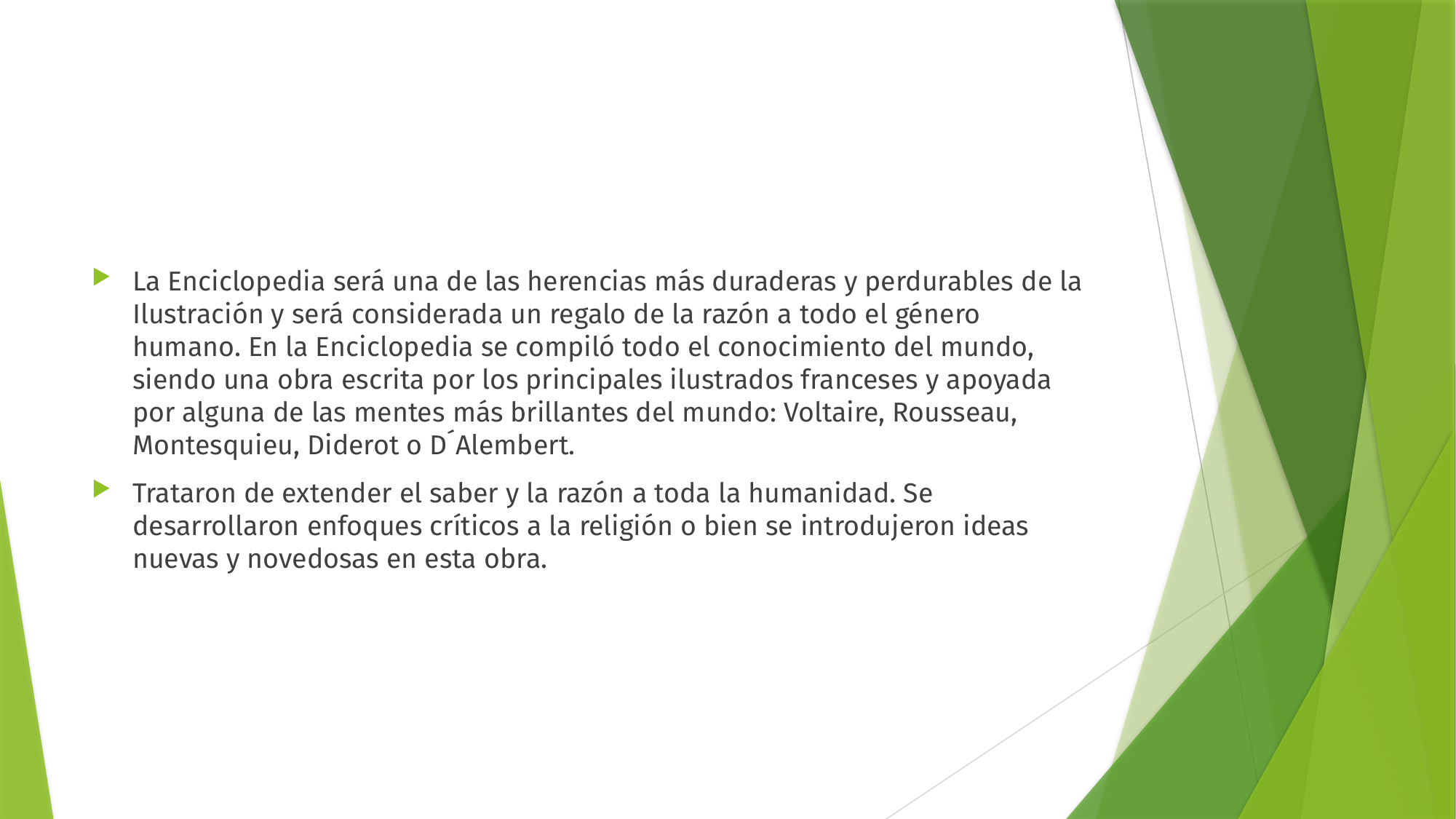

#
La Enciclopedia será una de las herencias más duraderas y perdurables de la Ilustración y será considerada un regalo de la razón a todo el género humano. En la Enciclopedia se compiló todo el conocimiento del mundo, siendo una obra escrita por los principales ilustrados franceses y apoyada por alguna de las mentes más brillantes del mundo: Voltaire, Rousseau, Montesquieu, Diderot o D´Alembert.
Trataron de extender el saber y la razón a toda la humanidad. Se desarrollaron enfoques críticos a la religión o bien se introdujeron ideas nuevas y novedosas en esta obra.